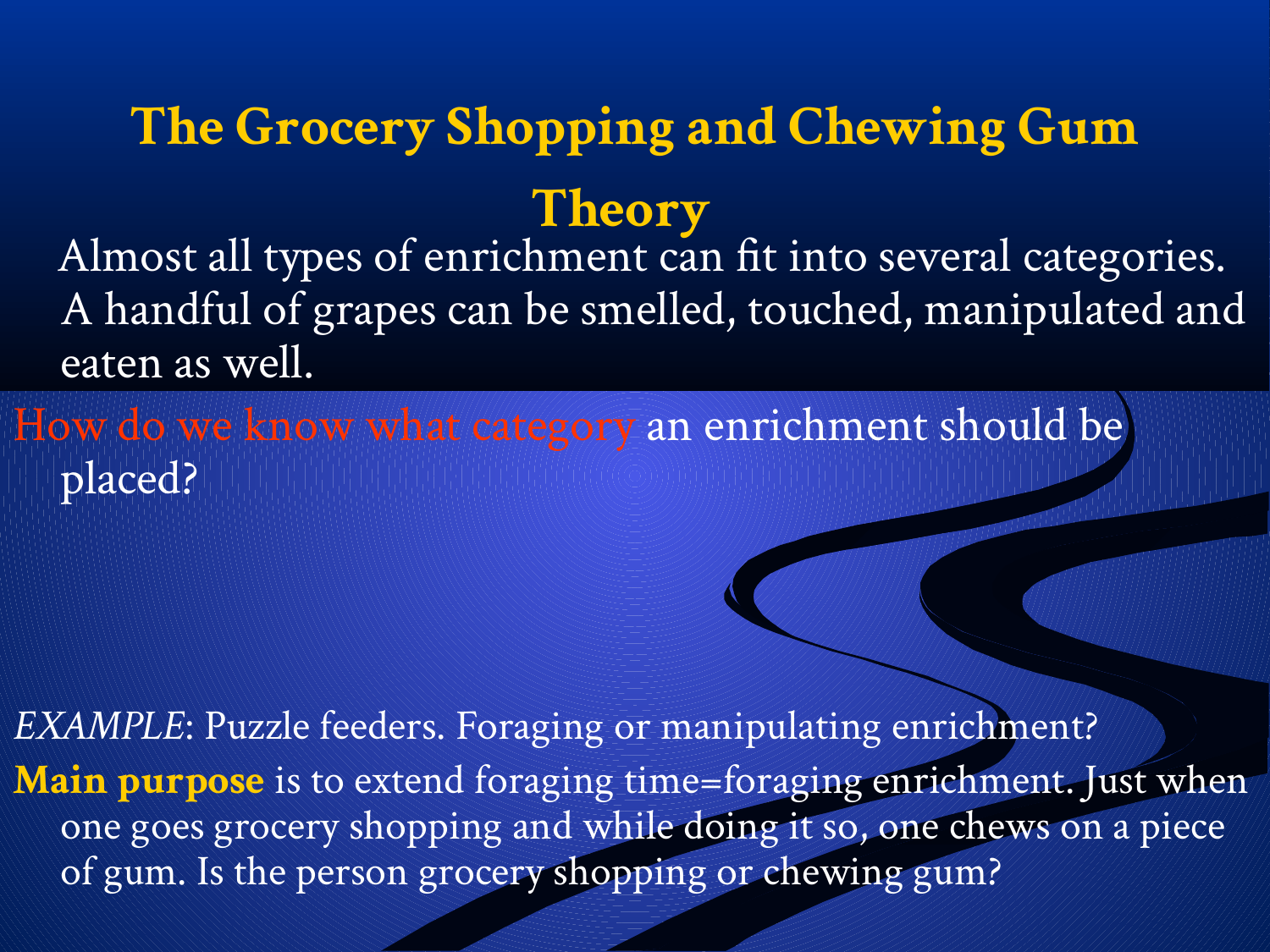

# The Grocery Shopping and Chewing Gum Theory
    Almost all types of enrichment can fit into several categories. A handful of grapes can be smelled, touched, manipulated and eaten as well.
How do we know what category an enrichment should be placed?

EXAMPLE: Puzzle feeders. Foraging or manipulating enrichment?
Main purpose is to extend foraging time=foraging enrichment. Just when one goes grocery shopping and while doing it so, one chews on a piece of gum. Is the person grocery shopping or chewing gum?